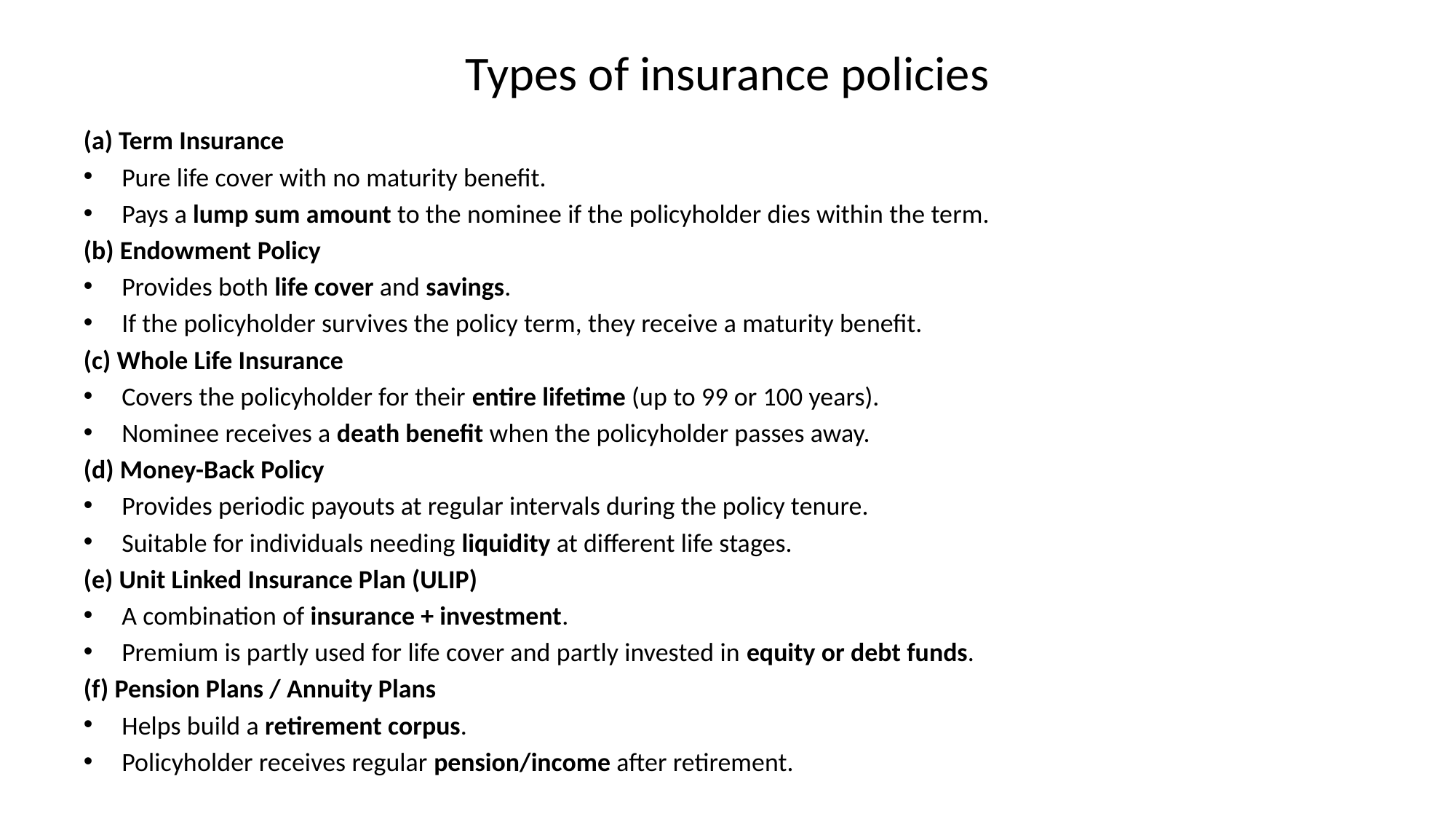

# Types of insurance policies
(a) Term Insurance
Pure life cover with no maturity benefit.
Pays a lump sum amount to the nominee if the policyholder dies within the term.
(b) Endowment Policy
Provides both life cover and savings.
If the policyholder survives the policy term, they receive a maturity benefit.
(c) Whole Life Insurance
Covers the policyholder for their entire lifetime (up to 99 or 100 years).
Nominee receives a death benefit when the policyholder passes away.
(d) Money-Back Policy
Provides periodic payouts at regular intervals during the policy tenure.
Suitable for individuals needing liquidity at different life stages.
(e) Unit Linked Insurance Plan (ULIP)
A combination of insurance + investment.
Premium is partly used for life cover and partly invested in equity or debt funds.
(f) Pension Plans / Annuity Plans
Helps build a retirement corpus.
Policyholder receives regular pension/income after retirement.